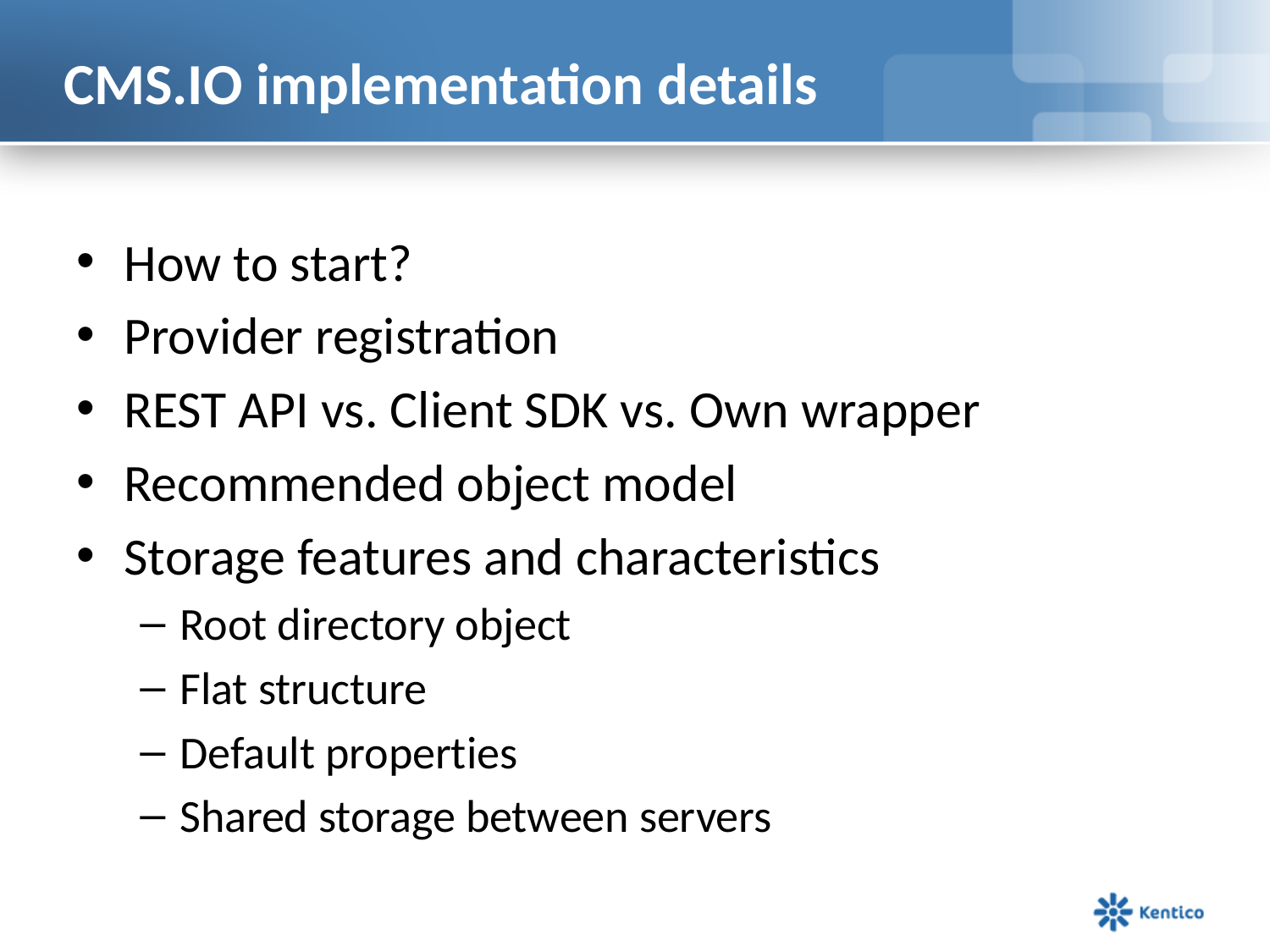

# CMS.IO implementation details
How to start?
Provider registration
REST API vs. Client SDK vs. Own wrapper
Recommended object model
Storage features and characteristics
Root directory object
Flat structure
Default properties
Shared storage between servers